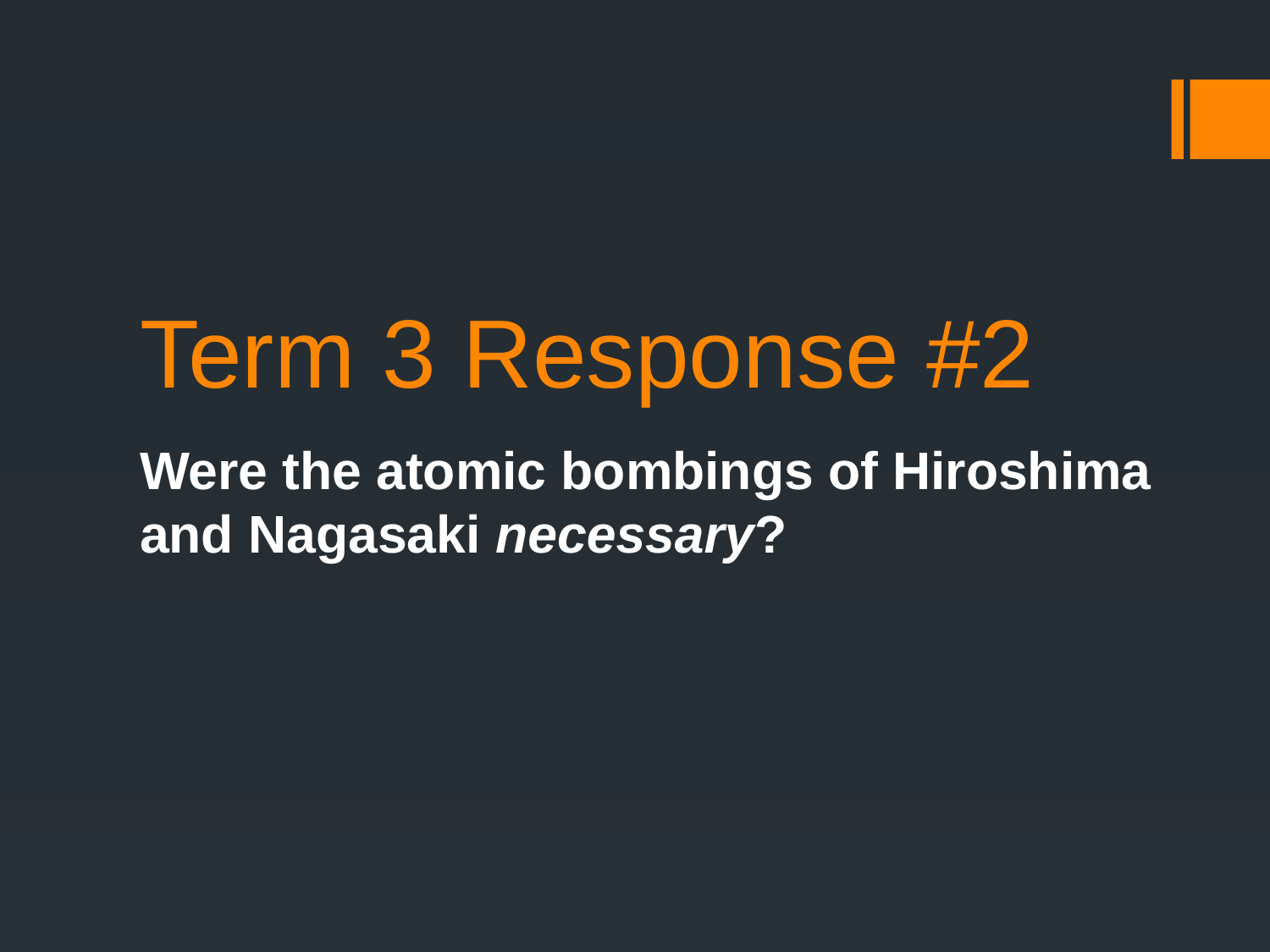

# Term 3 Response #2
Were the atomic bombings of Hiroshima  and Nagasaki necessary?